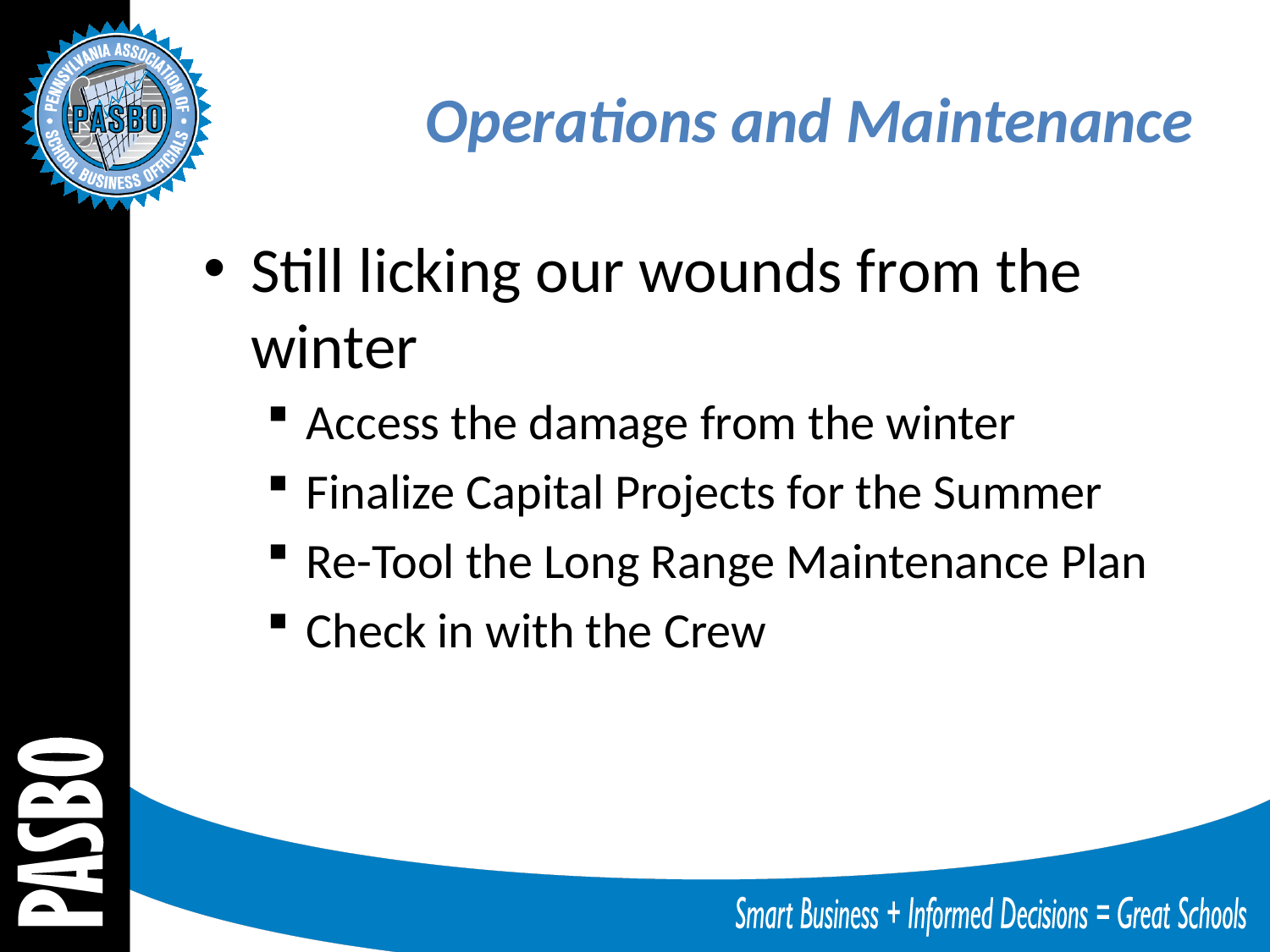

# Operations and Maintenance
Still licking our wounds from the winter
Access the damage from the winter
Finalize Capital Projects for the Summer
Re-Tool the Long Range Maintenance Plan
Check in with the Crew